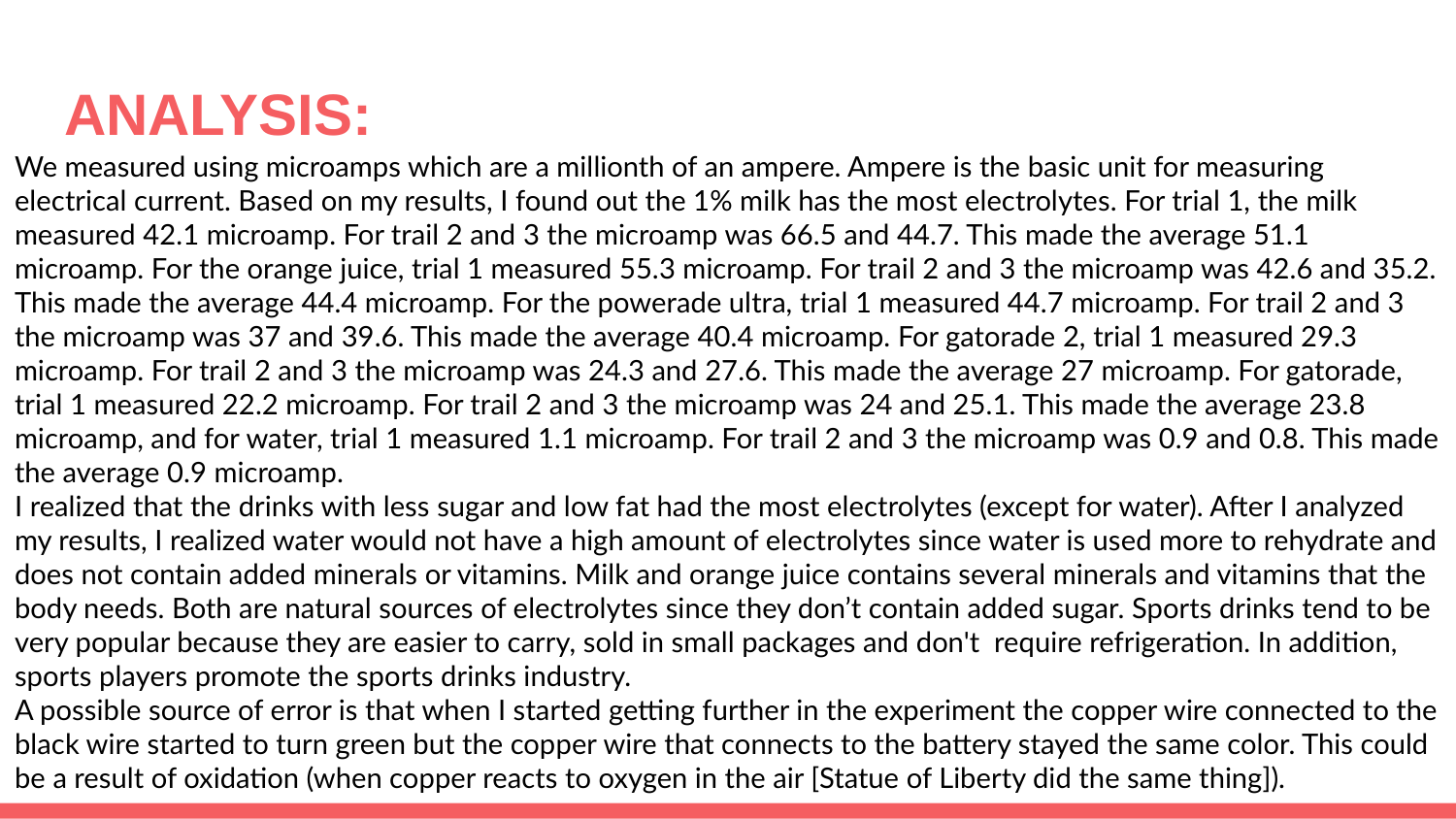

# ANALYSIS:

We measured using microamps which are a millionth of an ampere. Ampere is the basic unit for measuring electrical current. Based on my results, I found out the 1% milk has the most electrolytes. For trial 1, the milk measured 42.1 microamp. For trail 2 and 3 the microamp was 66.5 and 44.7. This made the average 51.1 microamp. For the orange juice, trial 1 measured 55.3 microamp. For trail 2 and 3 the microamp was 42.6 and 35.2. This made the average 44.4 microamp. For the powerade ultra, trial 1 measured 44.7 microamp. For trail 2 and 3 the microamp was 37 and 39.6. This made the average 40.4 microamp. For gatorade 2, trial 1 measured 29.3 microamp. For trail 2 and 3 the microamp was 24.3 and 27.6. This made the average 27 microamp. For gatorade, trial 1 measured 22.2 microamp. For trail 2 and 3 the microamp was 24 and 25.1. This made the average 23.8 microamp, and for water, trial 1 measured 1.1 microamp. For trail 2 and 3 the microamp was 0.9 and 0.8. This made the average 0.9 microamp.
I realized that the drinks with less sugar and low fat had the most electrolytes (except for water). After I analyzed my results, I realized water would not have a high amount of electrolytes since water is used more to rehydrate and does not contain added minerals or vitamins. Milk and orange juice contains several minerals and vitamins that the body needs. Both are natural sources of electrolytes since they don’t contain added sugar. Sports drinks tend to be very popular because they are easier to carry, sold in small packages and don't  require refrigeration. In addition, sports players promote the sports drinks industry.
A possible source of error is that when I started getting further in the experiment the copper wire connected to the black wire started to turn green but the copper wire that connects to the battery stayed the same color. This could be a result of oxidation (when copper reacts to oxygen in the air [Statue of Liberty did the same thing]).